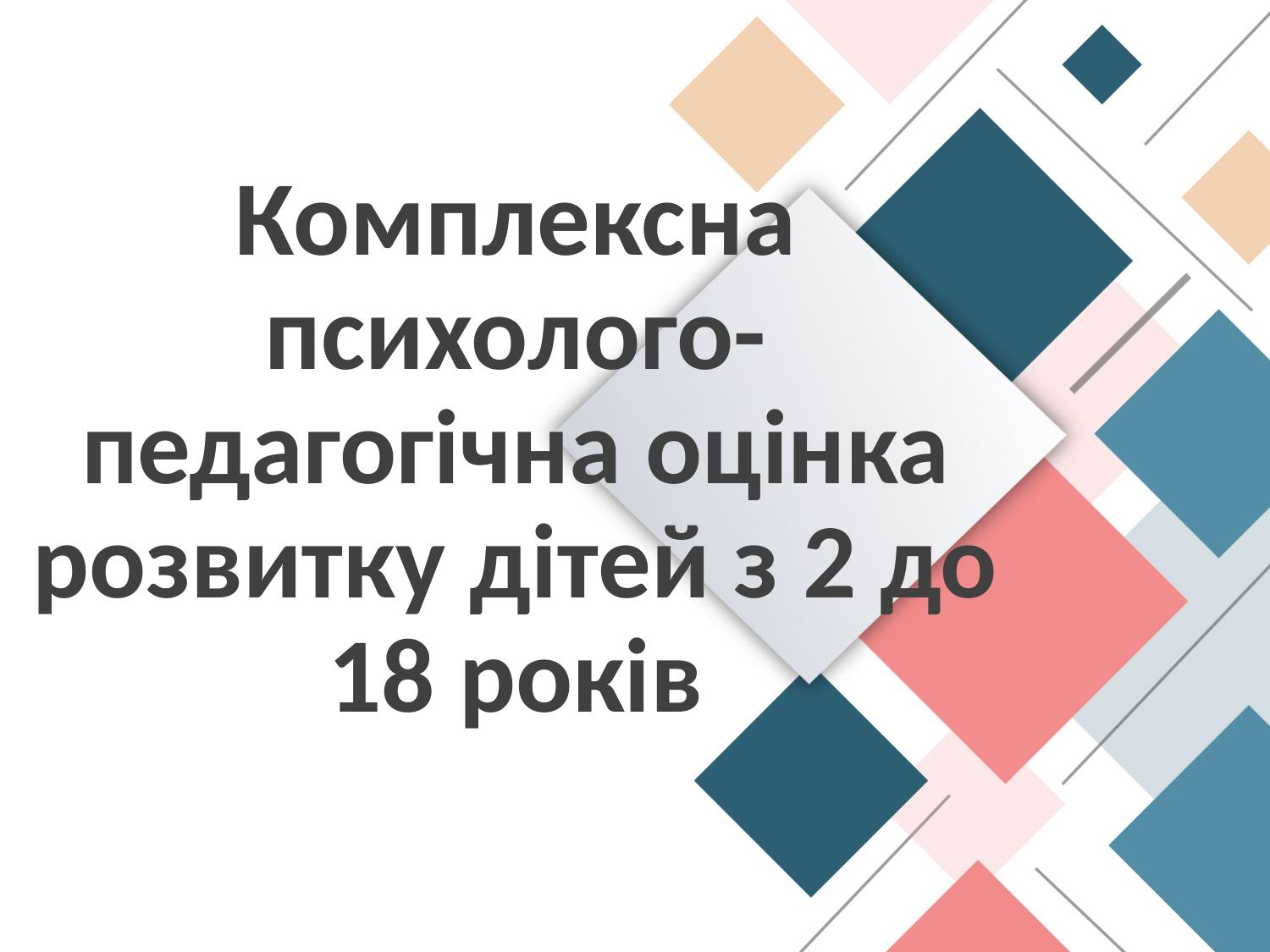

# Комплексна психолого-педагогічна оцінка розвитку дітей з 2 до 18 років